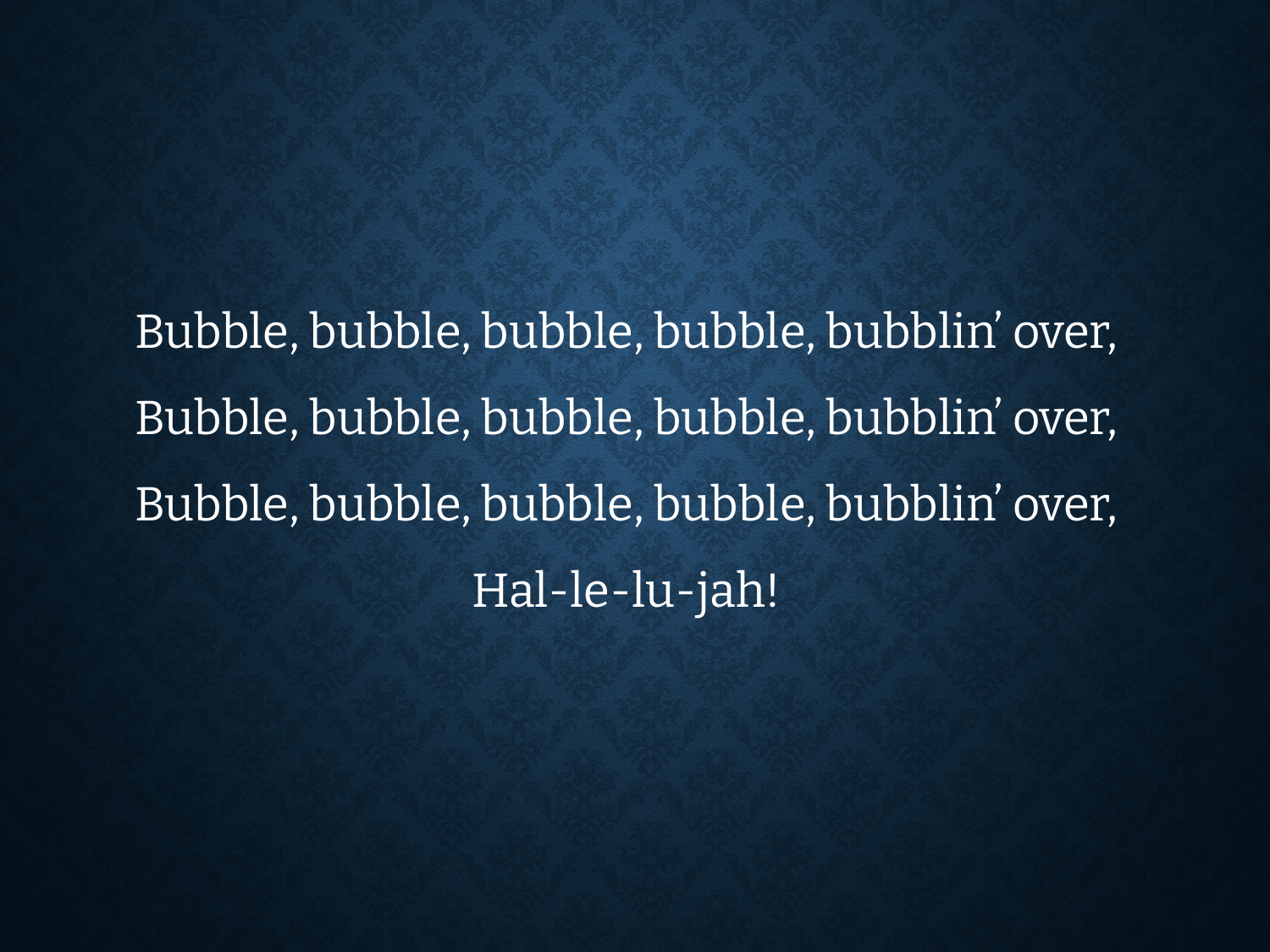

#
Bubble, bubble, bubble, bubble, bubblin’ over,
Bubble, bubble, bubble, bubble, bubblin’ over,
Bubble, bubble, bubble, bubble, bubblin’ over,
Hal-le-lu-jah!